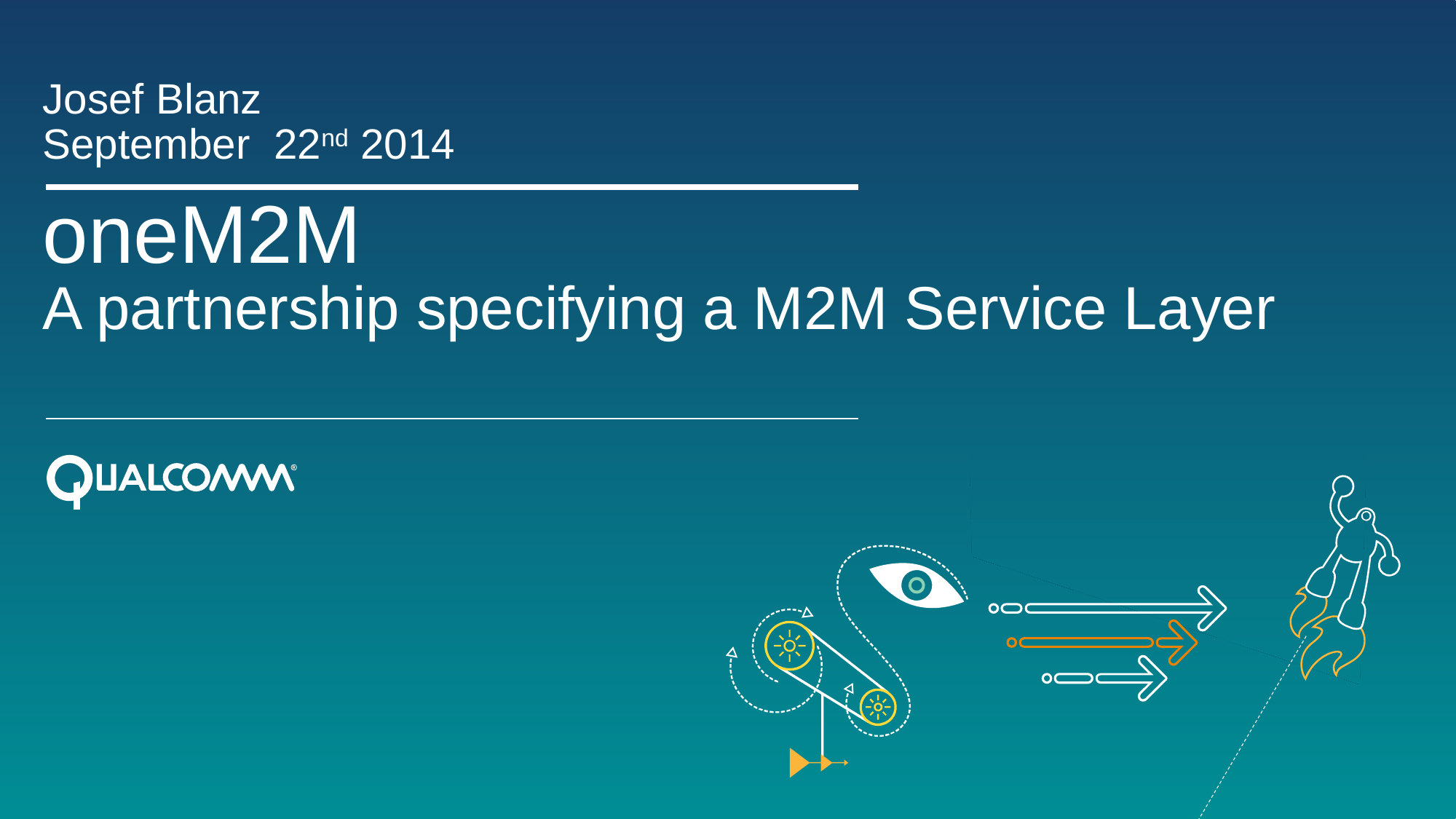

Josef Blanz
September  22nd 2014
# oneM2M A partnership specifying a M2M Service Layer